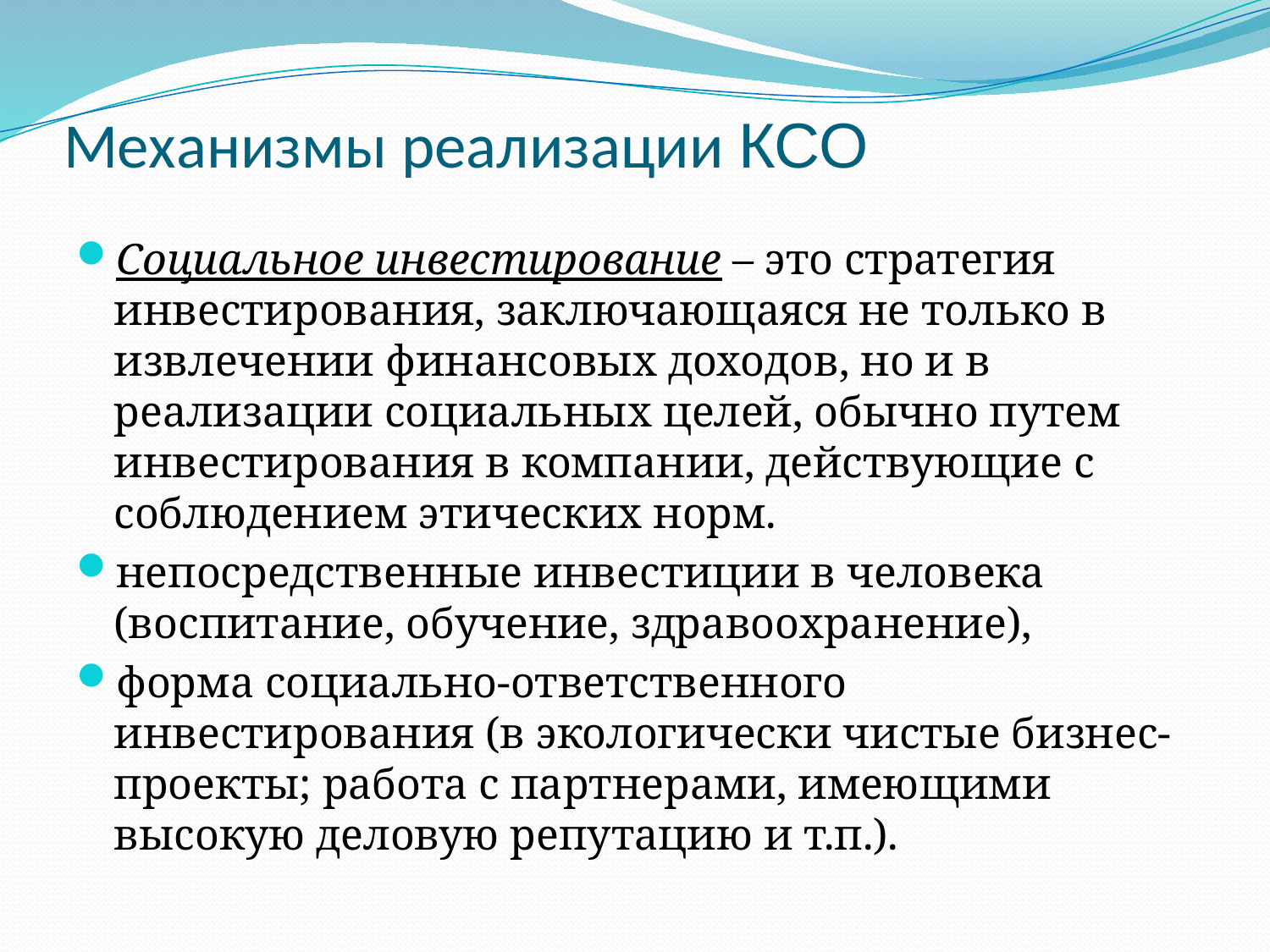

# Механизмы реализации КСО
Социальное инвестирование – это стратегия инвестирования, заключающаяся не только в извлечении финансовых доходов, но и в реализации социальных целей, обычно путем инвестирования в компании, действующие с соблюдением этических норм.
непосредственные инвестиции в человека (воспитание, обучение, здравоохранение),
форма социально-ответственного инвестирования (в экологически чистые бизнес-проекты; работа с партнерами, имеющими высокую деловую репутацию и т.п.).